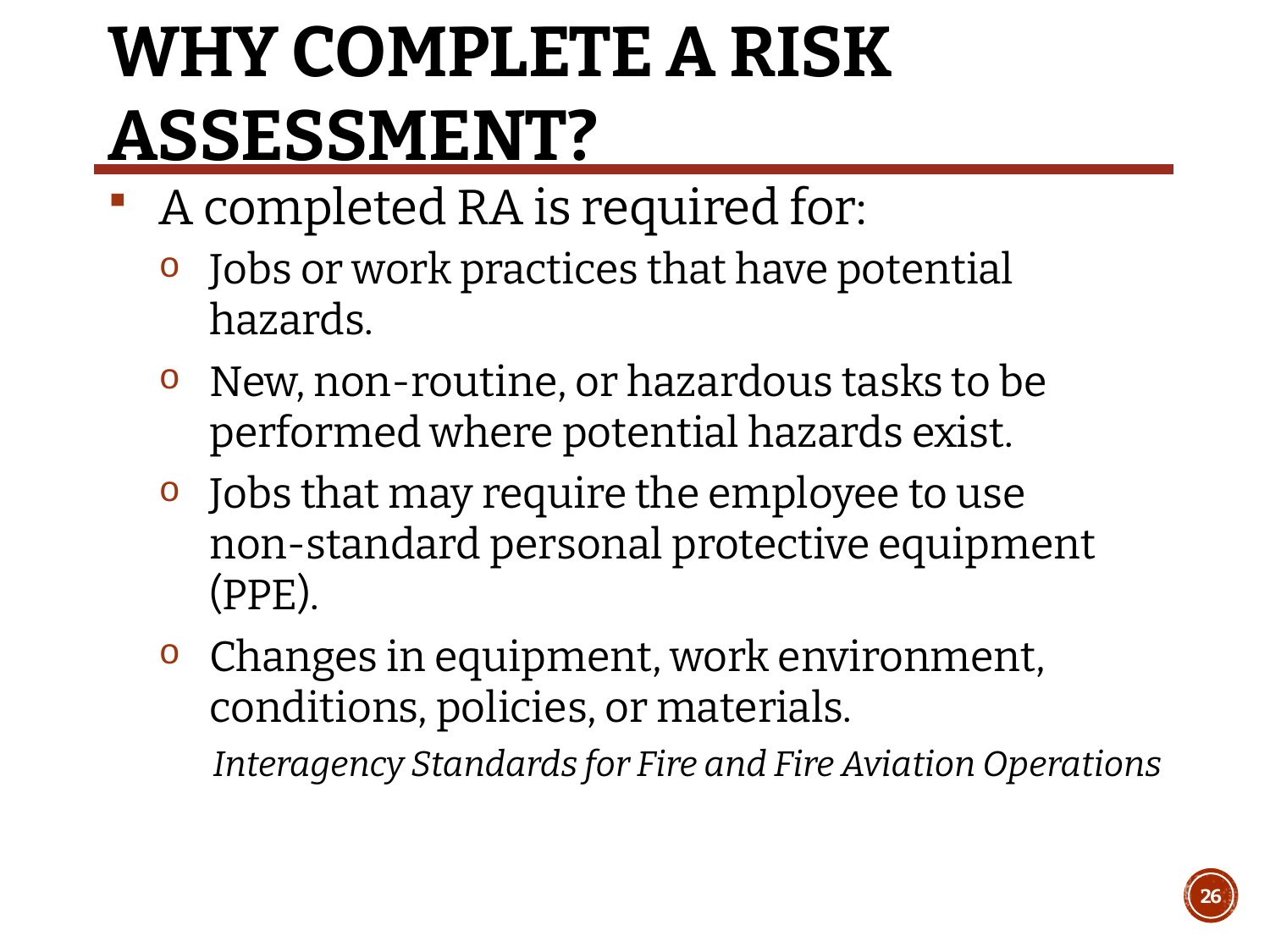

# Why Complete a Risk assessment?
A completed RA is required for:
Jobs or work practices that have potential hazards.
New, non-routine, or hazardous tasks to be performed where potential hazards exist.
Jobs that may require the employee to use non‑standard personal protective equipment (PPE).
Changes in equipment, work environment, conditions, policies, or materials.
Interagency Standards for Fire and Fire Aviation Operations